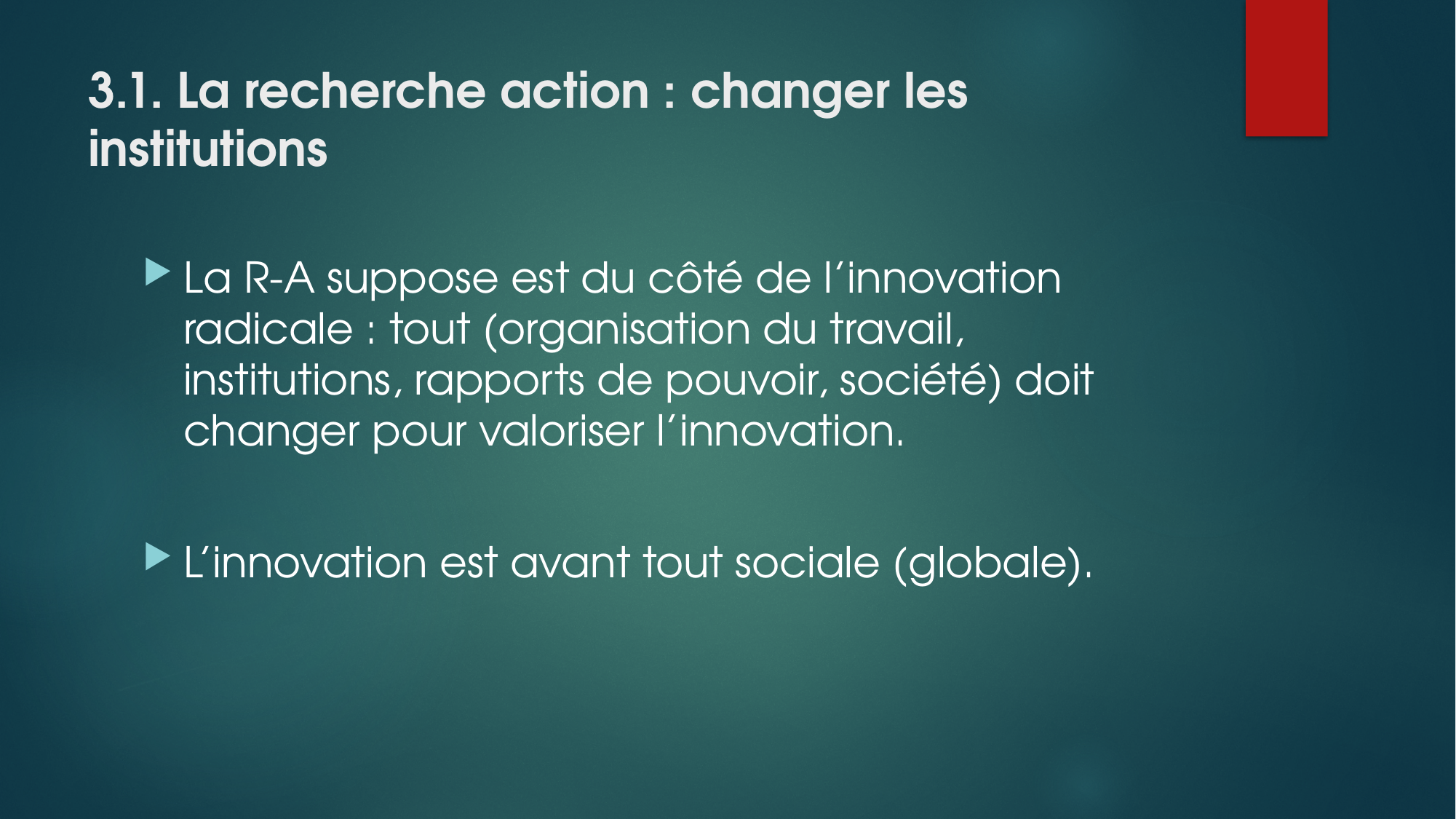

# 3.1. La recherche action : changer les institutions
La R-A suppose est du côté de l’innovation radicale : tout (organisation du travail, institutions, rapports de pouvoir, société) doit changer pour valoriser l’innovation.

L’innovation est avant tout sociale (globale).